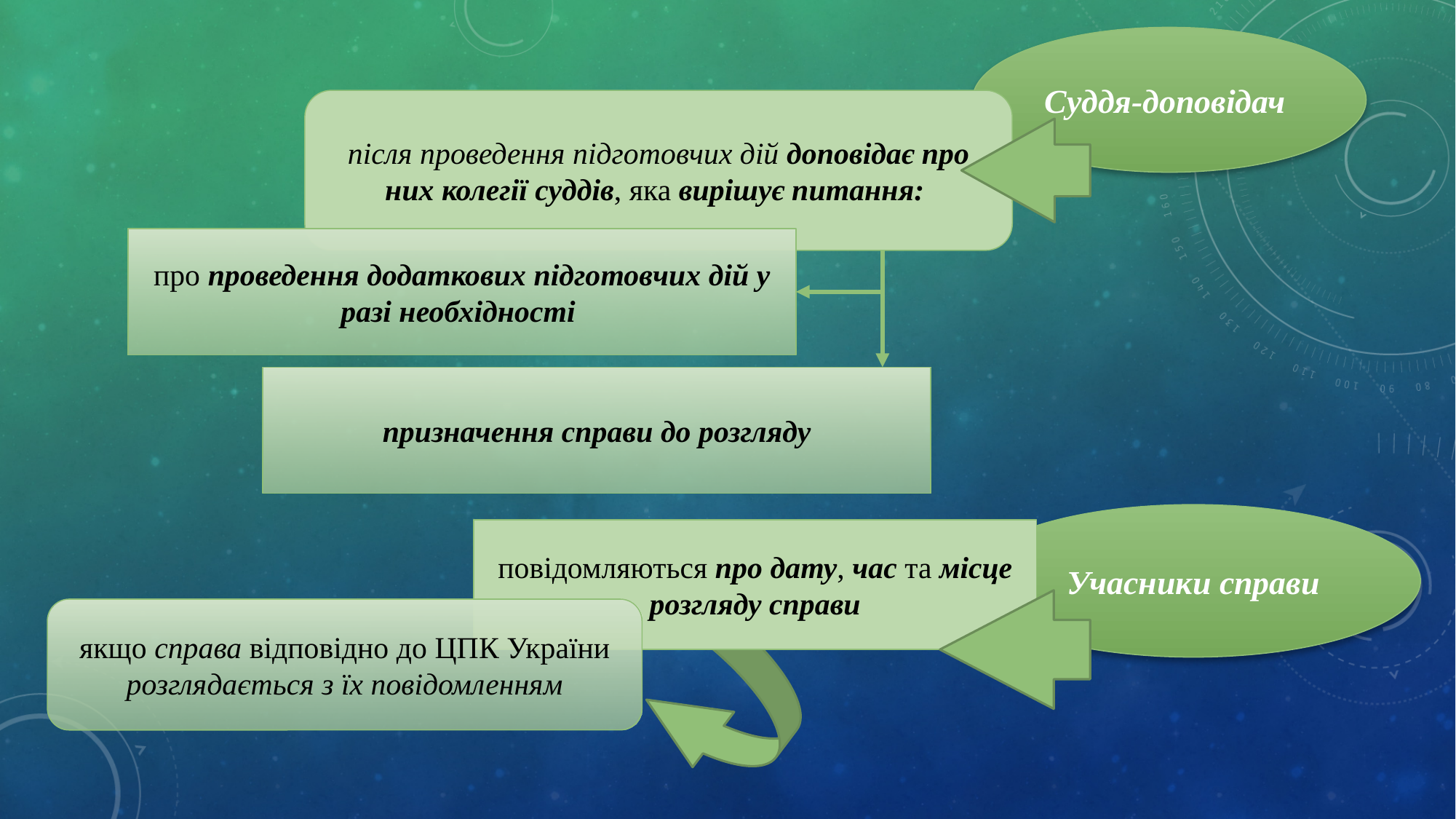

Суддя-доповідач
після проведення підготовчих дій доповідає про них колегії суддів, яка вирішує питання:

про проведення додаткових підготовчих дій у разі необхідності
призначення справи до розгляду
Учасники справи
повідомляються про дату, час та місце розгляду справи

якщо справа відповідно до ЦПК України розглядається з їх повідомленням